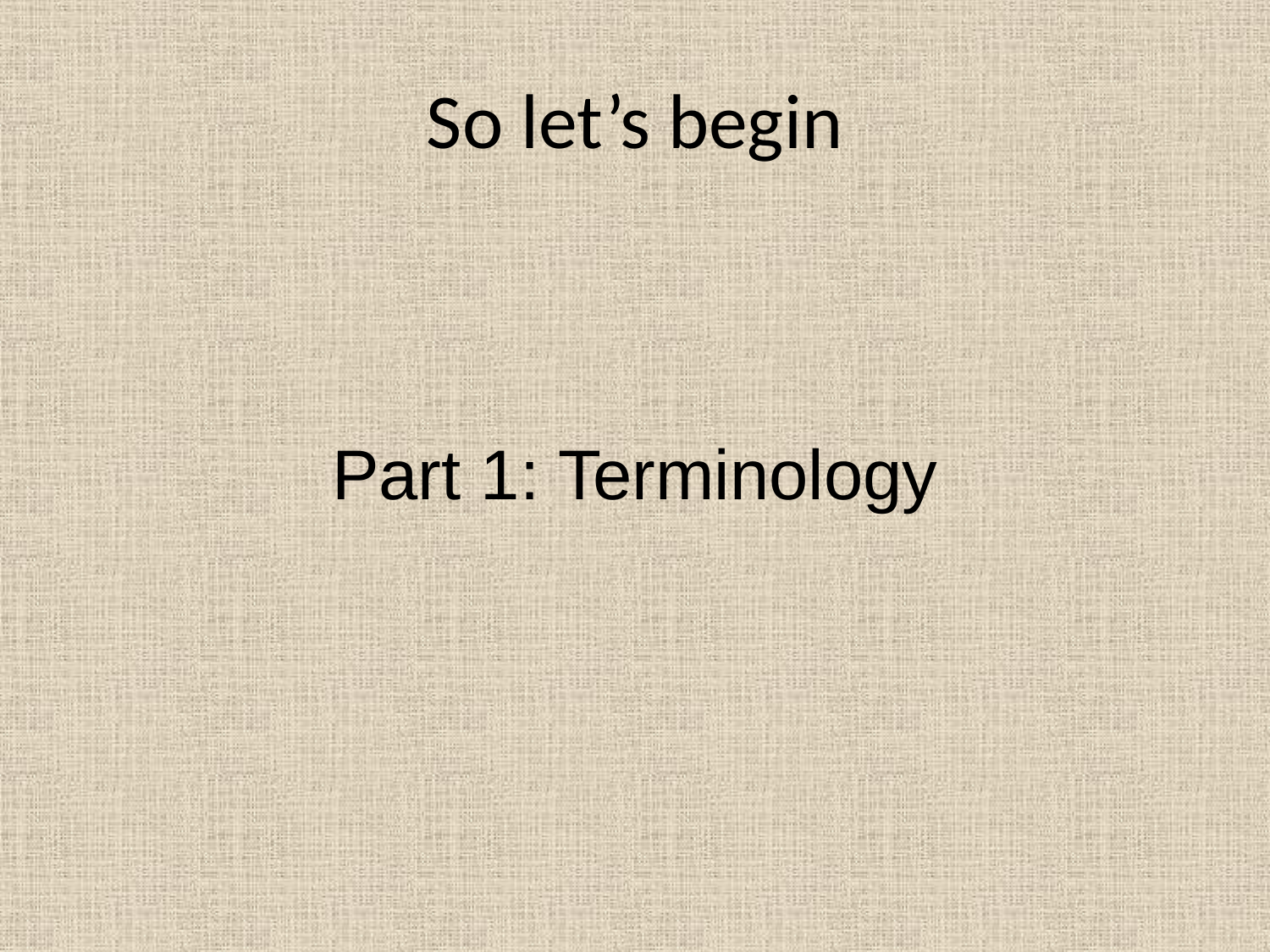

# So let’s begin
Part 1: Terminology